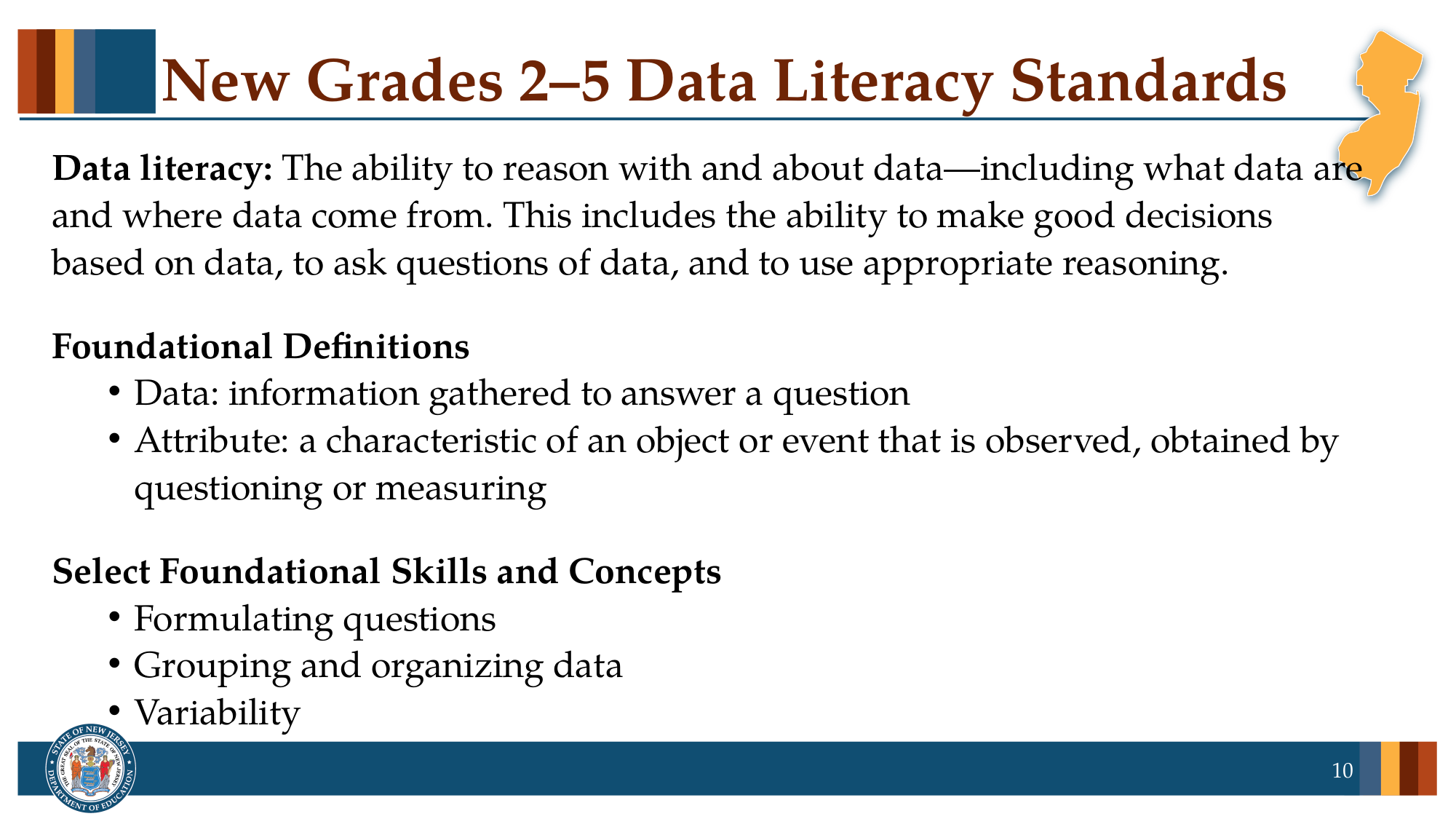

# New Grades 2–5 Data Literacy Standards
Data literacy: The ability to reason with and about data—including what data are and where data come from. This includes the ability to make good decisions based on data, to ask questions of data, and to use appropriate reasoning.
Foundational Definitions
Data: information gathered to answer a question
Attribute: a characteristic of an object or event that is observed, obtained by questioning or measuring
Select Foundational Skills and Concepts
Formulating questions
Grouping and organizing data
Variability

10